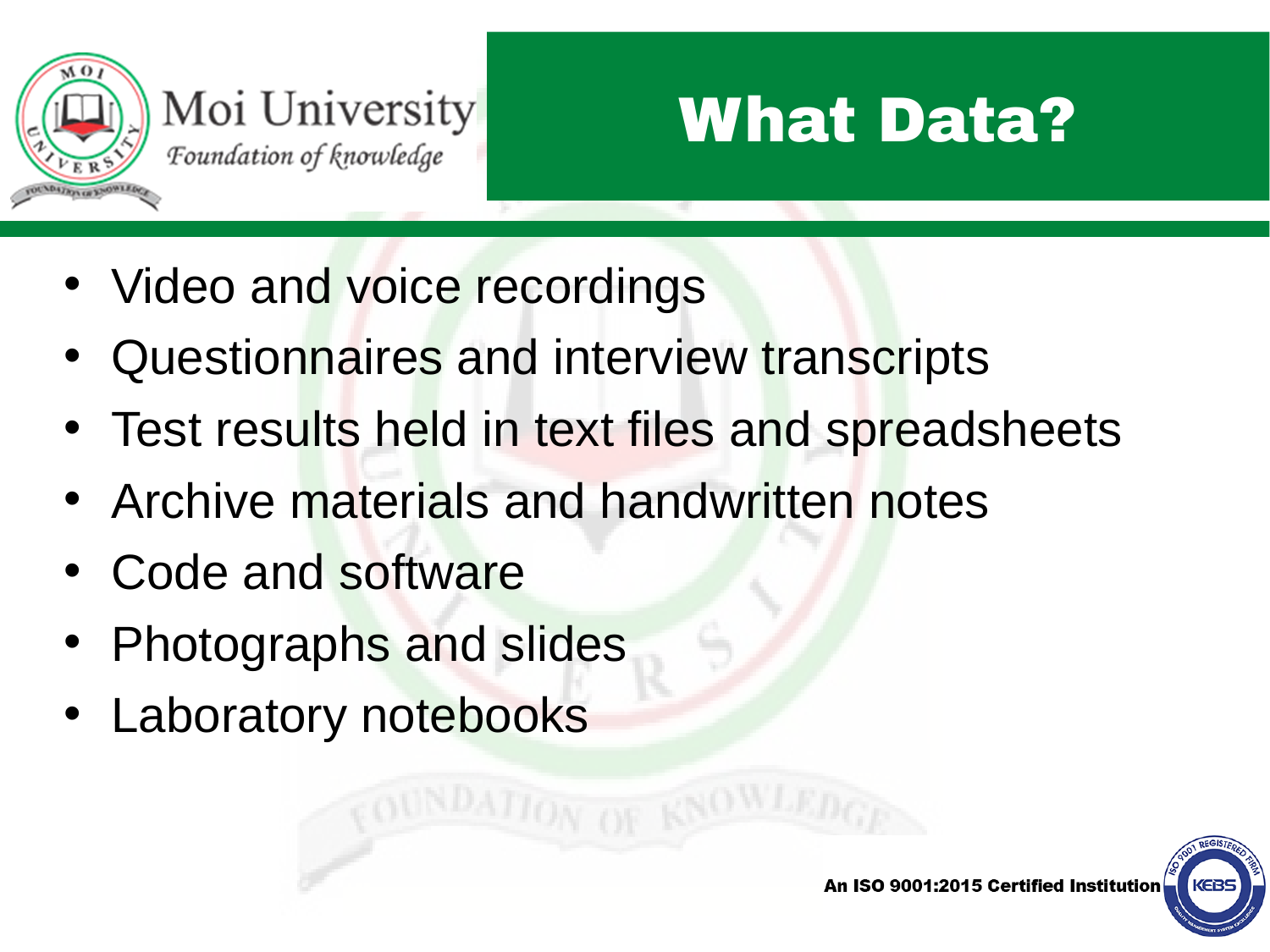

# What Data?
Video and voice recordings
Questionnaires and interview transcripts
Test results held in text files and spreadsheets
Archive materials and handwritten notes
Code and software
Photographs and slides
Laboratory notebooks